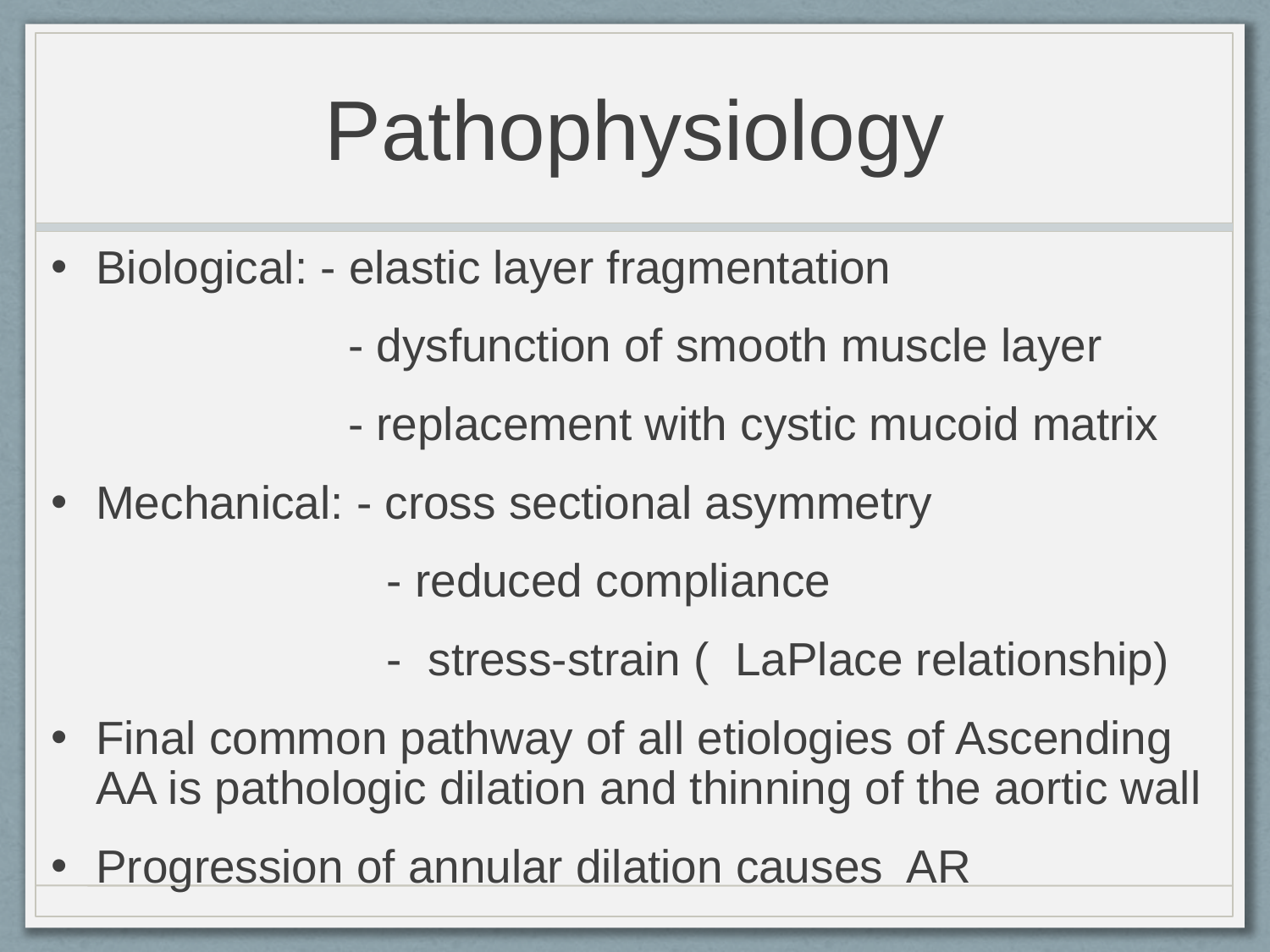

# Pathophysiology
Biological: - elastic layer fragmentation
                       - dysfunction of smooth muscle layer
                       - replacement with cystic mucoid matrix
Mechanical: - cross sectional asymmetry
                          - reduced compliance
                          -  stress-strain (  LaPlace relationship)
Final common pathway of all etiologies of Ascending AA is pathologic dilation and thinning of the aortic wall
Progression of annular dilation causes  AR